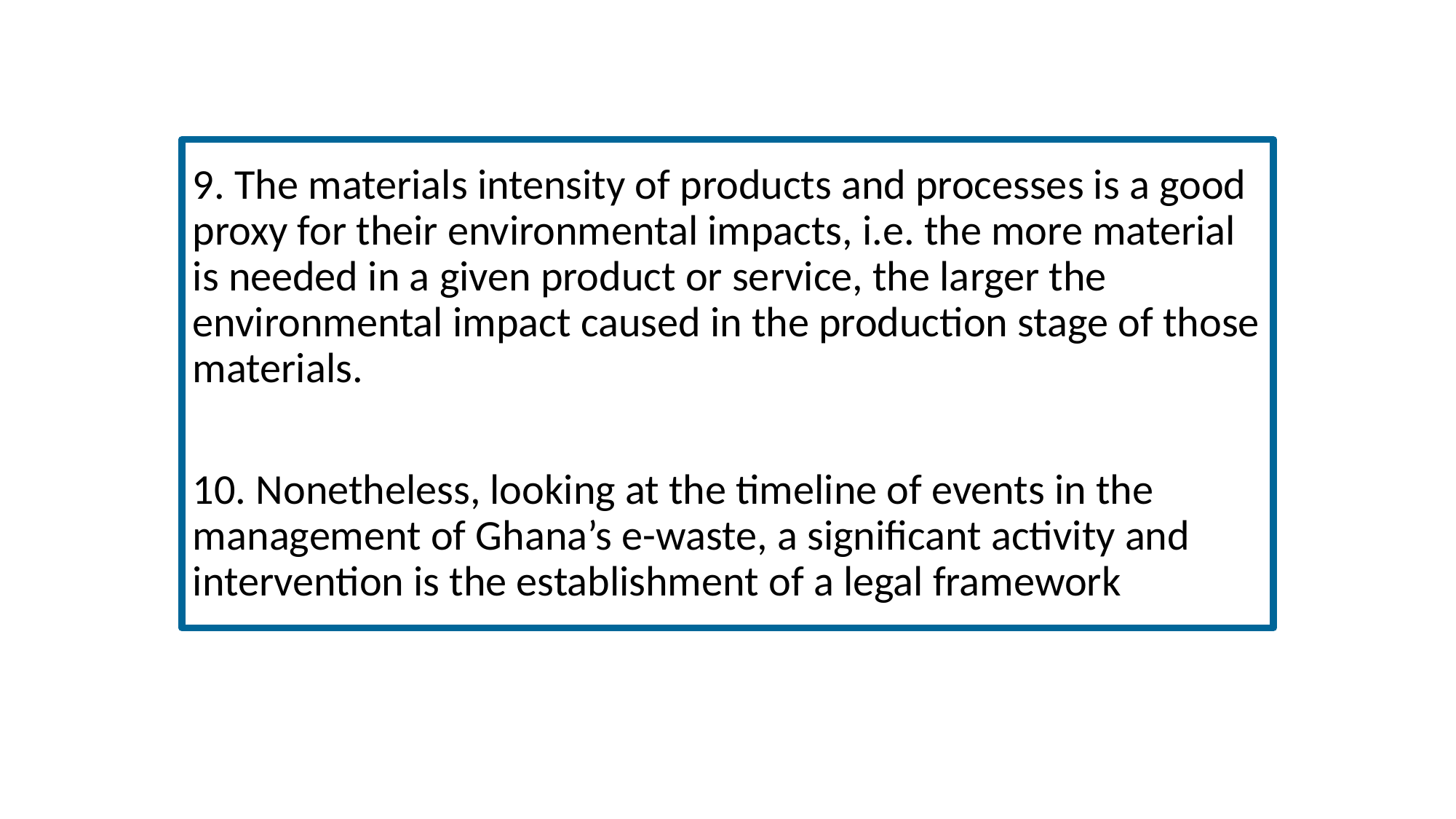

#
9. The materials intensity of products and processes is a good proxy for their environmental impacts, i.e. the more material is needed in a given product or service, the larger the environmental impact caused in the production stage of those materials.

10. Nonetheless, looking at the timeline of events in the management of Ghana’s e-waste, a significant activity and intervention is the establishment of a legal framework